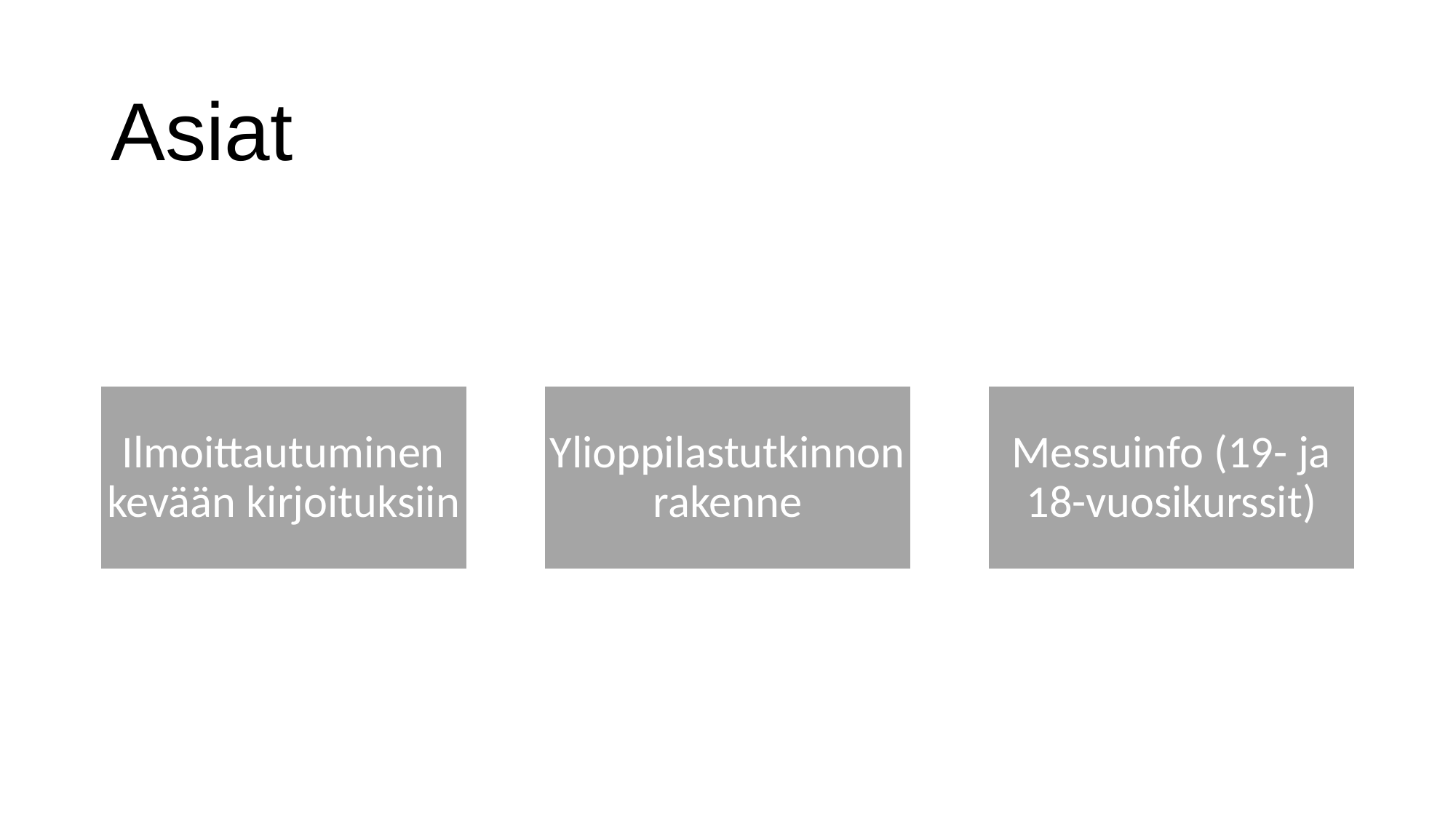

Asiat
Ilmoittautuminen kevään kirjoituksiin
Ylioppilastutkinnon rakenne
Messuinfo (19- ja 18-vuosikurssit)